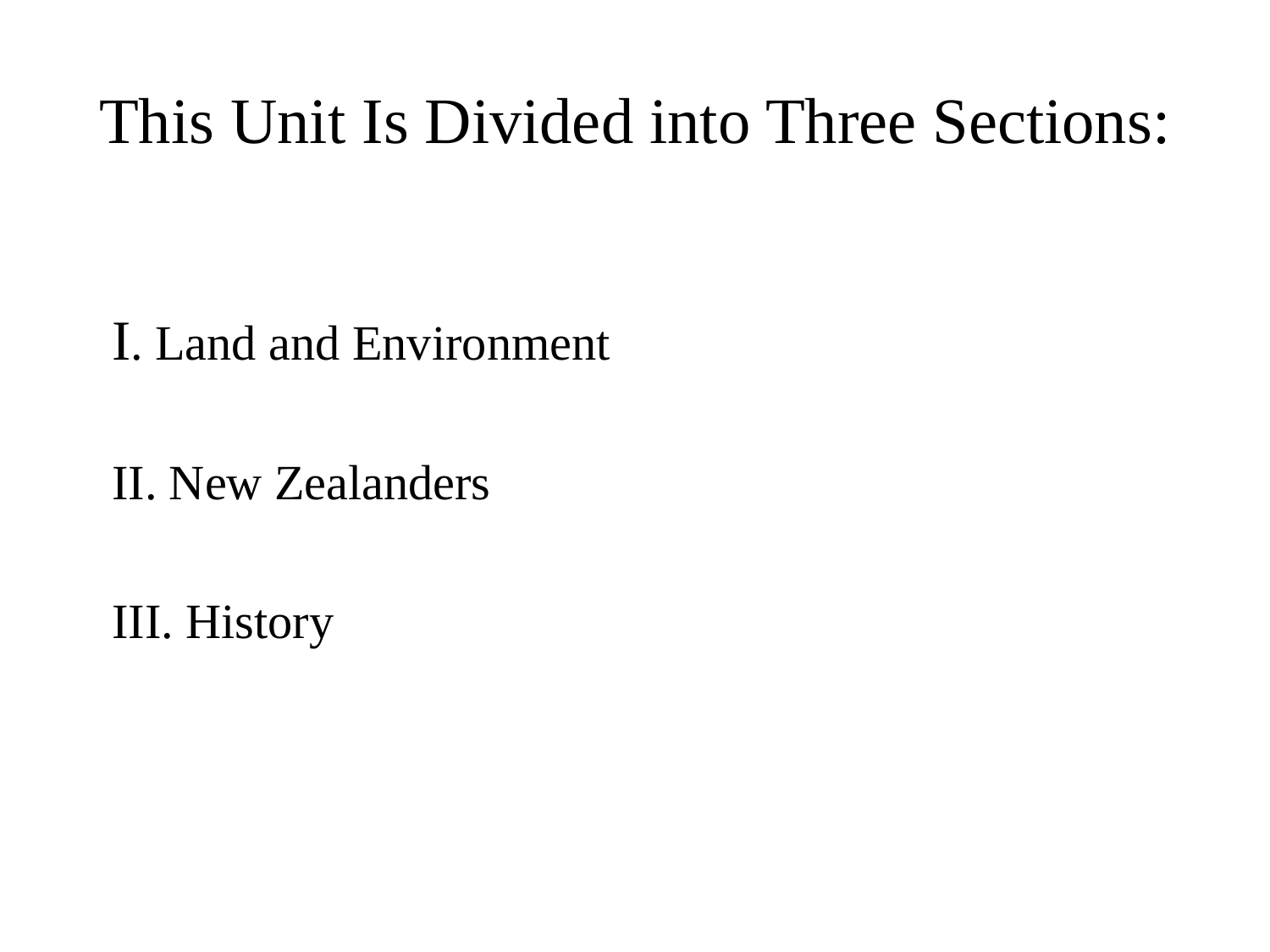

# This Unit Is Divided into Three Sections:
I. Land and Environment

II. New Zealanders

III. History